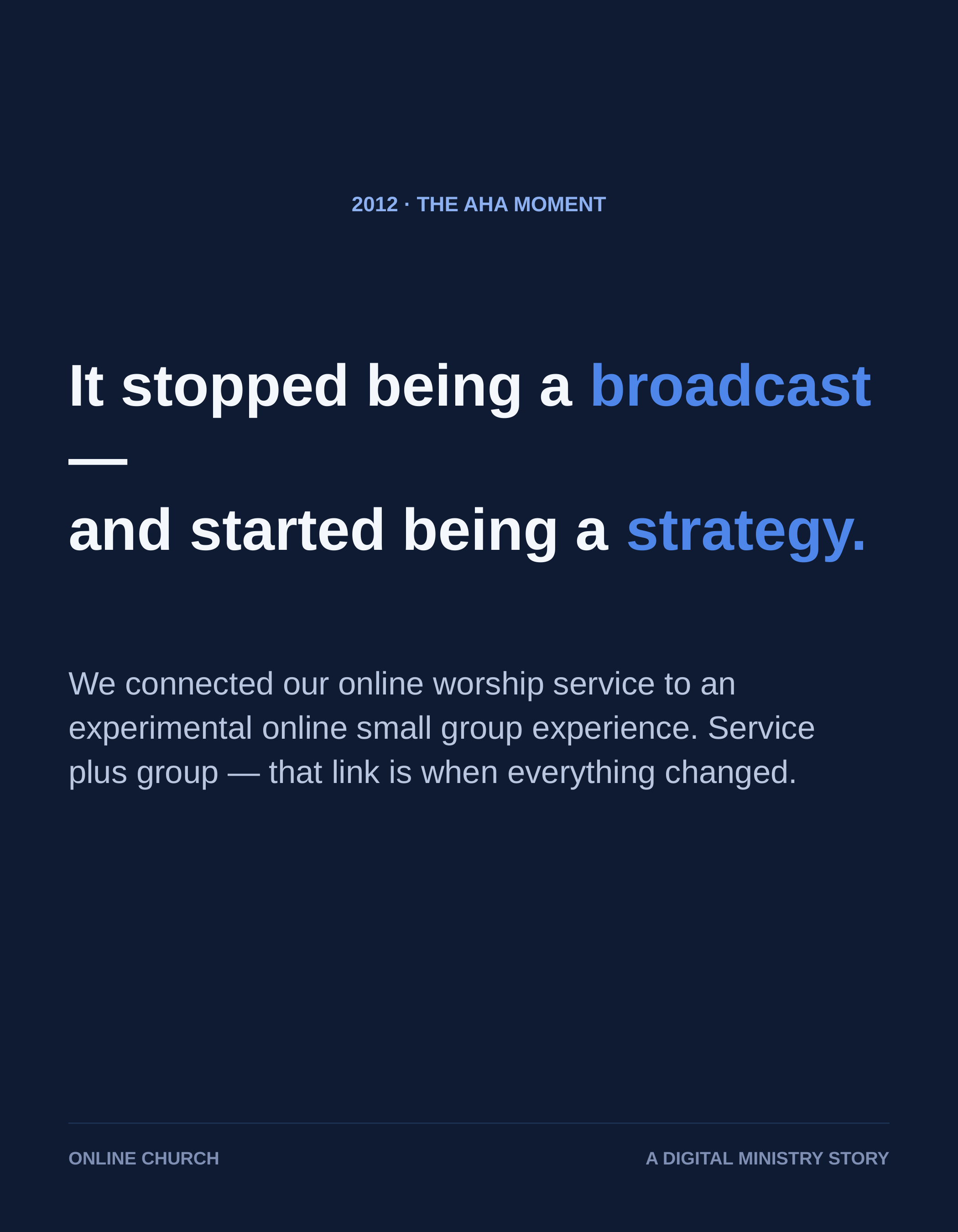

2012 · THE AHA MOMENT
It stopped being a broadcast —
and started being a strategy.
We connected our online worship service to an experimental online small group experience. Service plus group — that link is when everything changed.

ONLINE CHURCH
A DIGITAL MINISTRY STORY